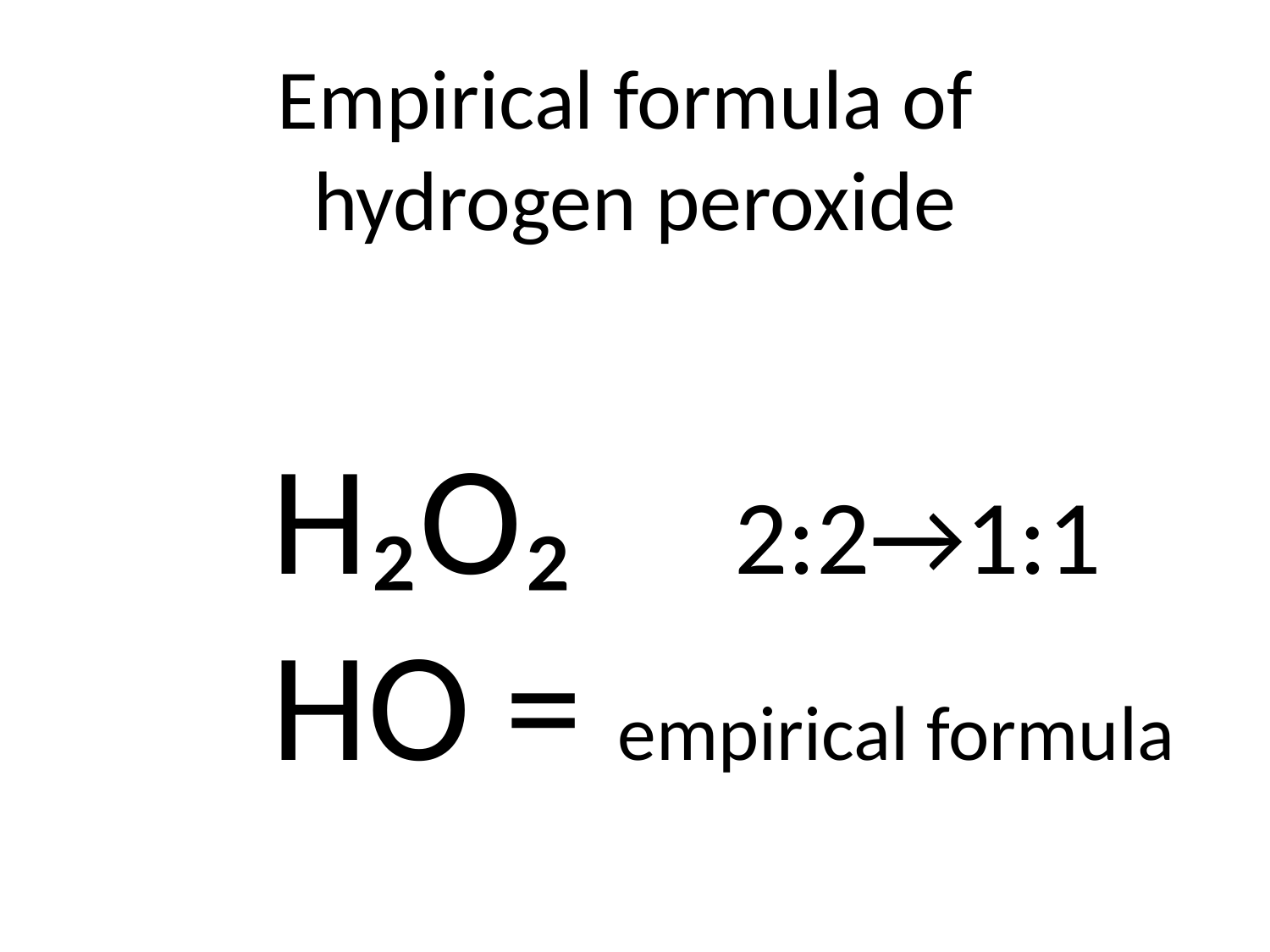

# Empirical formula of hydrogen peroxide
H₂O₂     2:2→1:1
HO = empirical formula